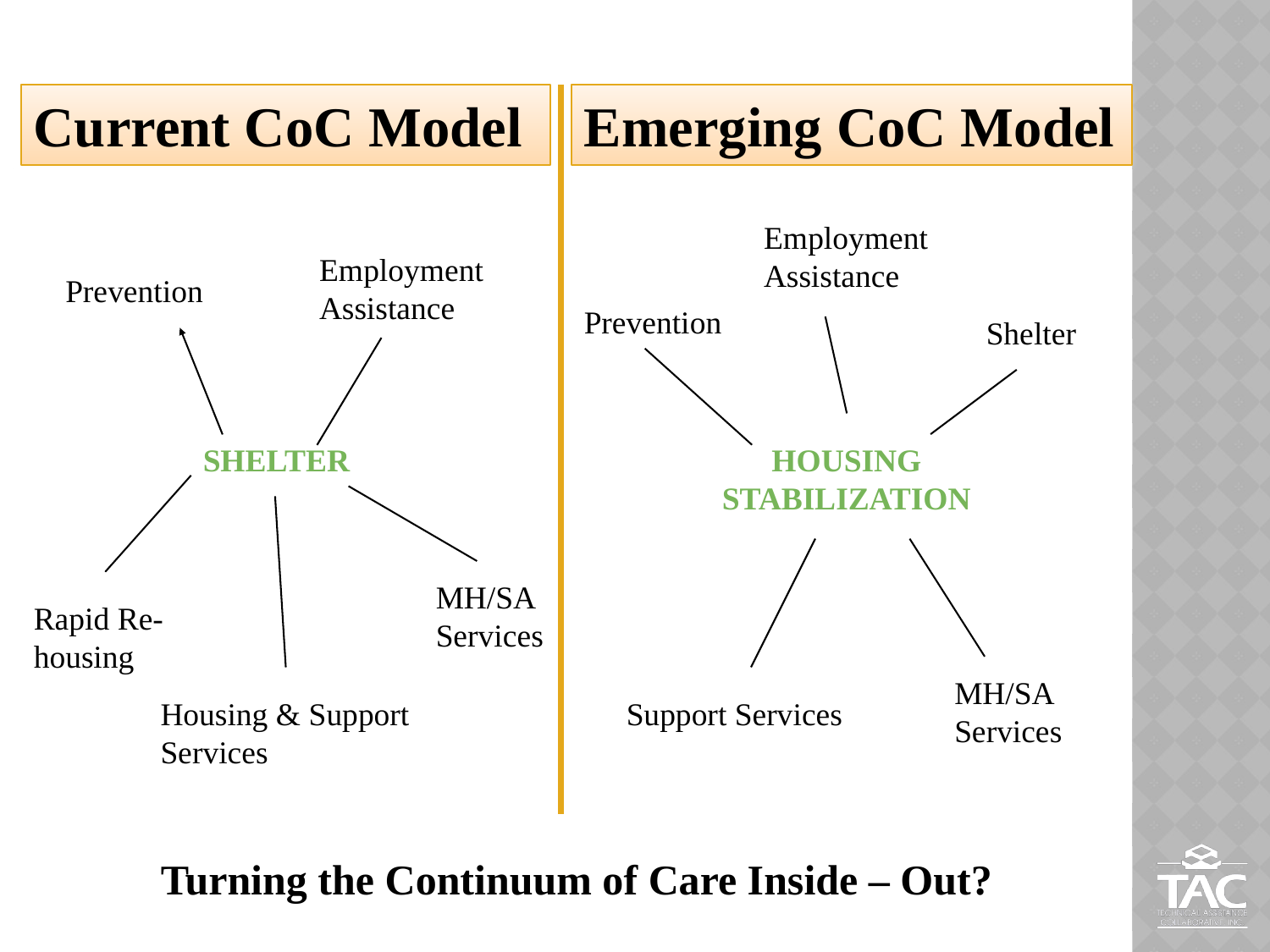

Current CoC Model
Emerging CoC Model
Employment Assistance

Employment Assistance
Prevention
Prevention
Shelter

SHELTER
HOUSING STABILIZATION

MH/SA Services
Rapid Re-housing
MH/SA Services
Housing & Support Services
Support Services

 Turning the Continuum of Care Inside – Out?